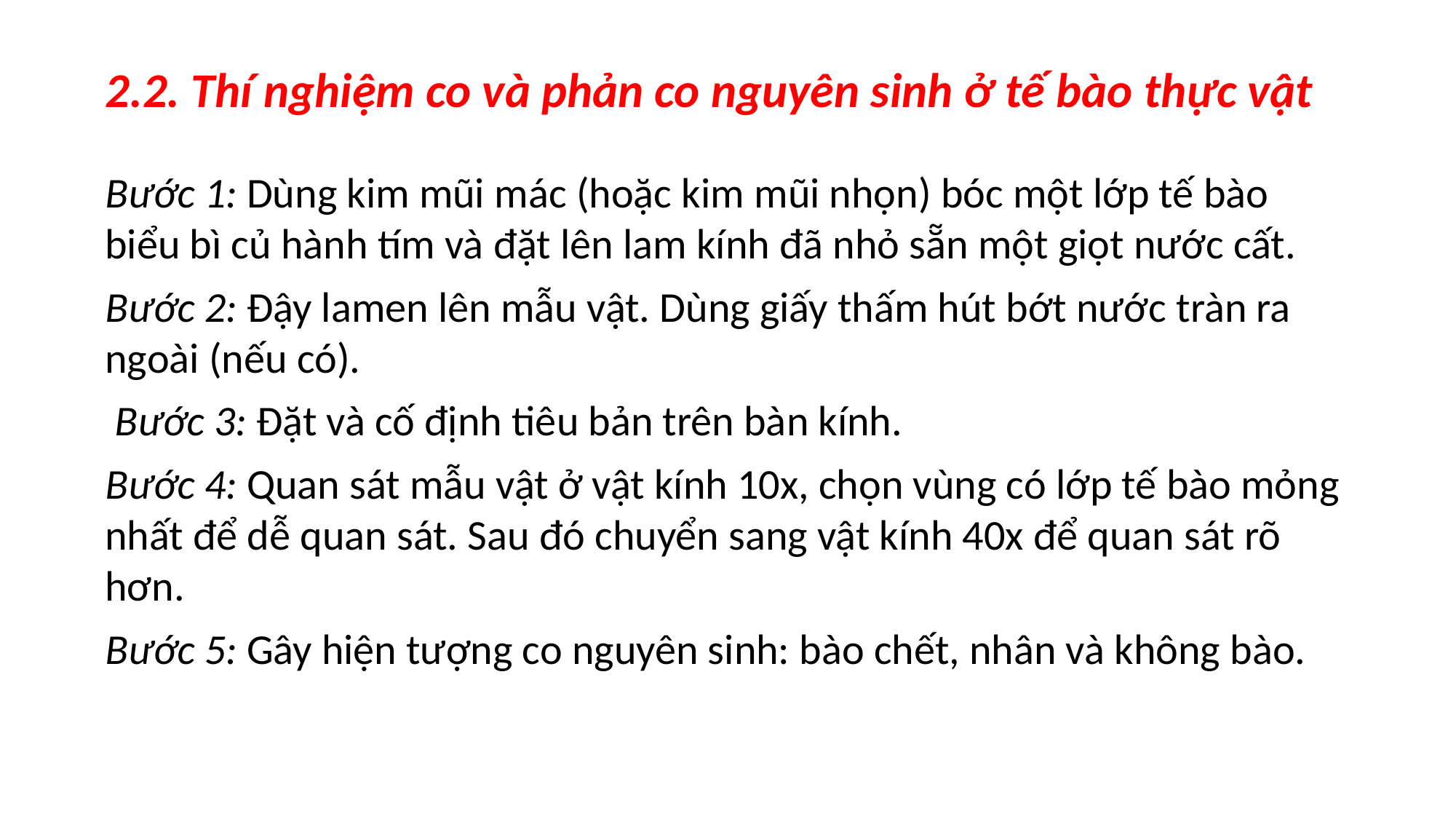

2.2. Thí nghiệm co và phản co nguyên sinh ở tế bào thực vật
Bước 1: Dùng kim mũi mác (hoặc kim mũi nhọn) bóc một lớp tế bào biểu bì củ hành tím và đặt lên lam kính đã nhỏ sẵn một giọt nước cất.
Bước 2: Đậy lamen lên mẫu vật. Dùng giấy thấm hút bớt nước tràn ra ngoài (nếu có).
 Bước 3: Đặt và cố định tiêu bản trên bàn kính.
Bước 4: Quan sát mẫu vật ở vật kính 10x, chọn vùng có lớp tế bào mỏng nhất để dễ quan sát. Sau đó chuyển sang vật kính 40x để quan sát rõ hơn.
Bước 5: Gây hiện tượng co nguyên sinh: bào chết, nhân và không bào.